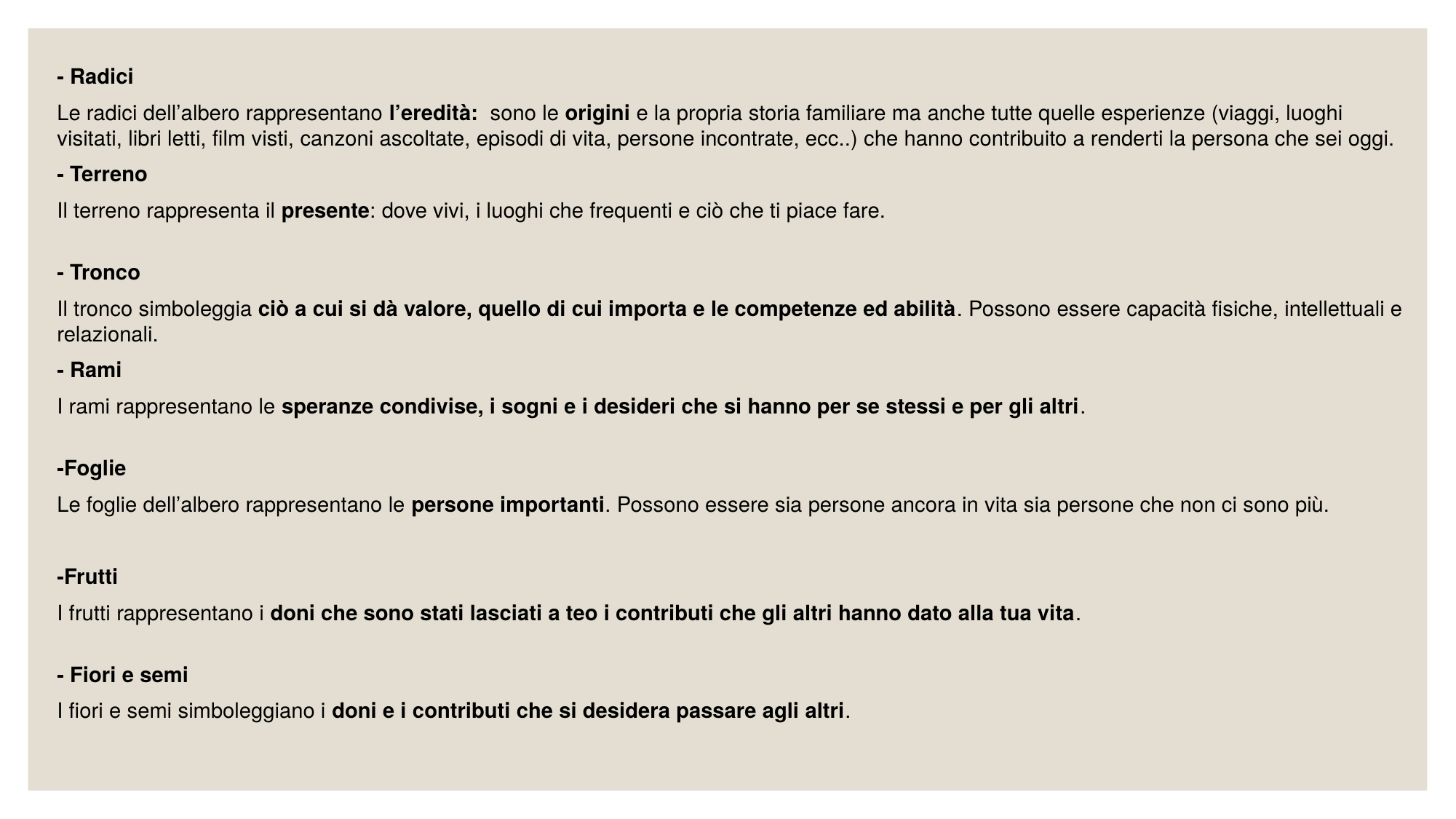

- Radici
Le radici dell’albero rappresentano l’eredità:  sono le origini e la propria storia familiare ma anche tutte quelle esperienze (viaggi, luoghi visitati, libri letti, film visti, canzoni ascoltate, episodi di vita, persone incontrate, ecc..) che hanno contribuito a renderti la persona che sei oggi.
- Terreno
Il terreno rappresenta il presente: dove vivi, i luoghi che frequenti e ciò che ti piace fare.
- Tronco
Il tronco simboleggia ciò a cui si dà valore, quello di cui importa e le competenze ed abilità. Possono essere capacità fisiche, intellettuali e relazionali.
- Rami
I rami rappresentano le speranze condivise, i sogni e i desideri che si hanno per se stessi e per gli altri.
-Foglie
Le foglie dell’albero rappresentano le persone importanti. Possono essere sia persone ancora in vita sia persone che non ci sono più.

-Frutti
I frutti rappresentano i doni che sono stati lasciati a teo i contributi che gli altri hanno dato alla tua vita.
- Fiori e semi
I fiori e semi simboleggiano i doni e i contributi che si desidera passare agli altri.